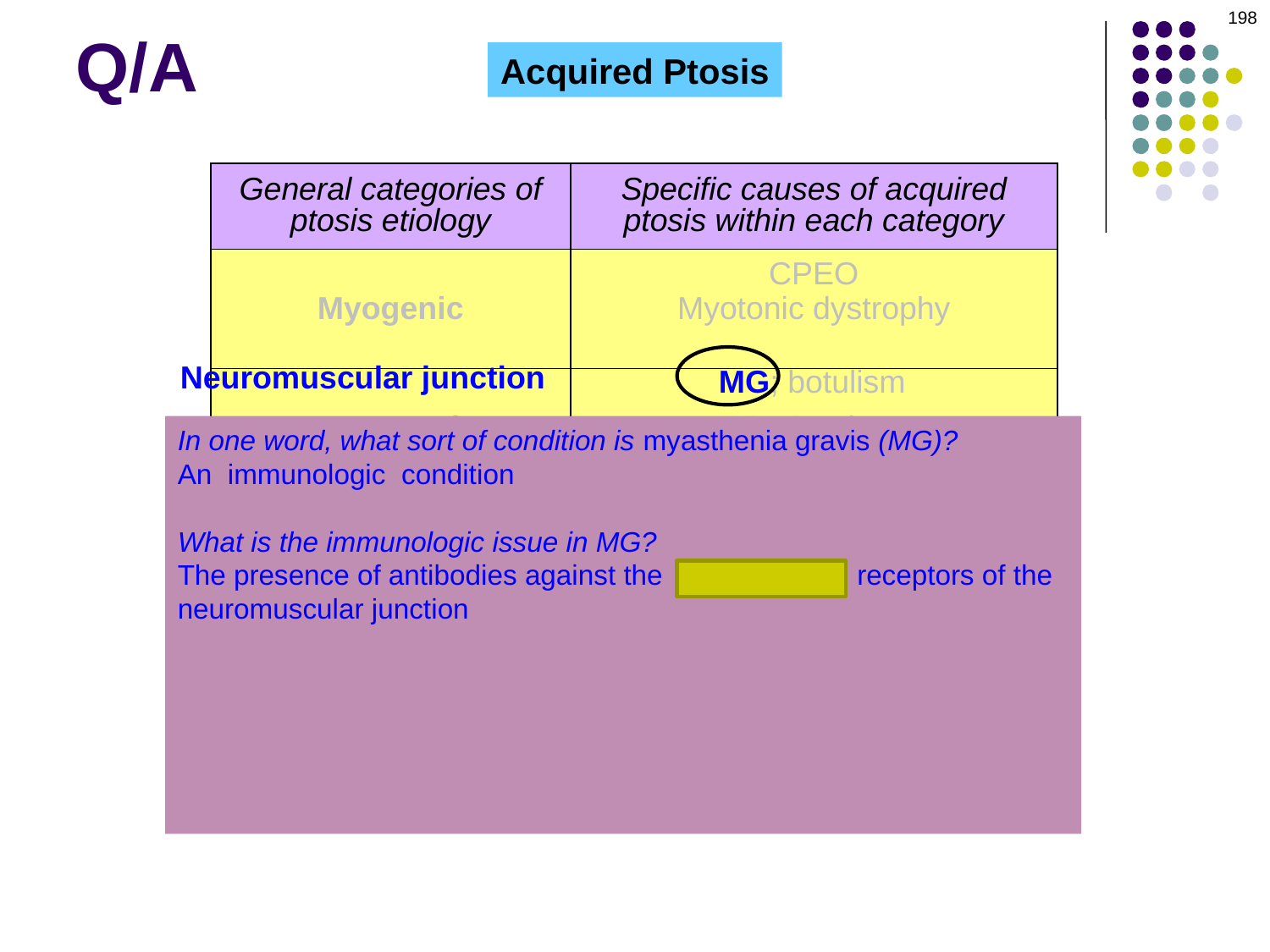

198
Q/A
Acquired Ptosis
| General categories of ptosis etiology | Specific causes of acquired ptosis within each category |
| --- | --- |
| Myogenic | CPEO Myotonic dystrophy |
| Neurogenic | CN3 palsy Horner’s |
| Aponeurotic | Aponeurotic dehiscence |
| Mechanical | Large chalazion Neoplasm |
| Traumatic |  |

Neuromuscular junction
MG; botulism
In one word, what sort of condition is myasthenia gravis (MG)?
An  immunologic  condition

What is the immunologic issue in MG?
The presence of antibodies against the  acetylcholine  receptors of the neuromuscular junctionThese Ab induce destruction of the receptors, producing the muscular

r weakness characteristic of the dz.